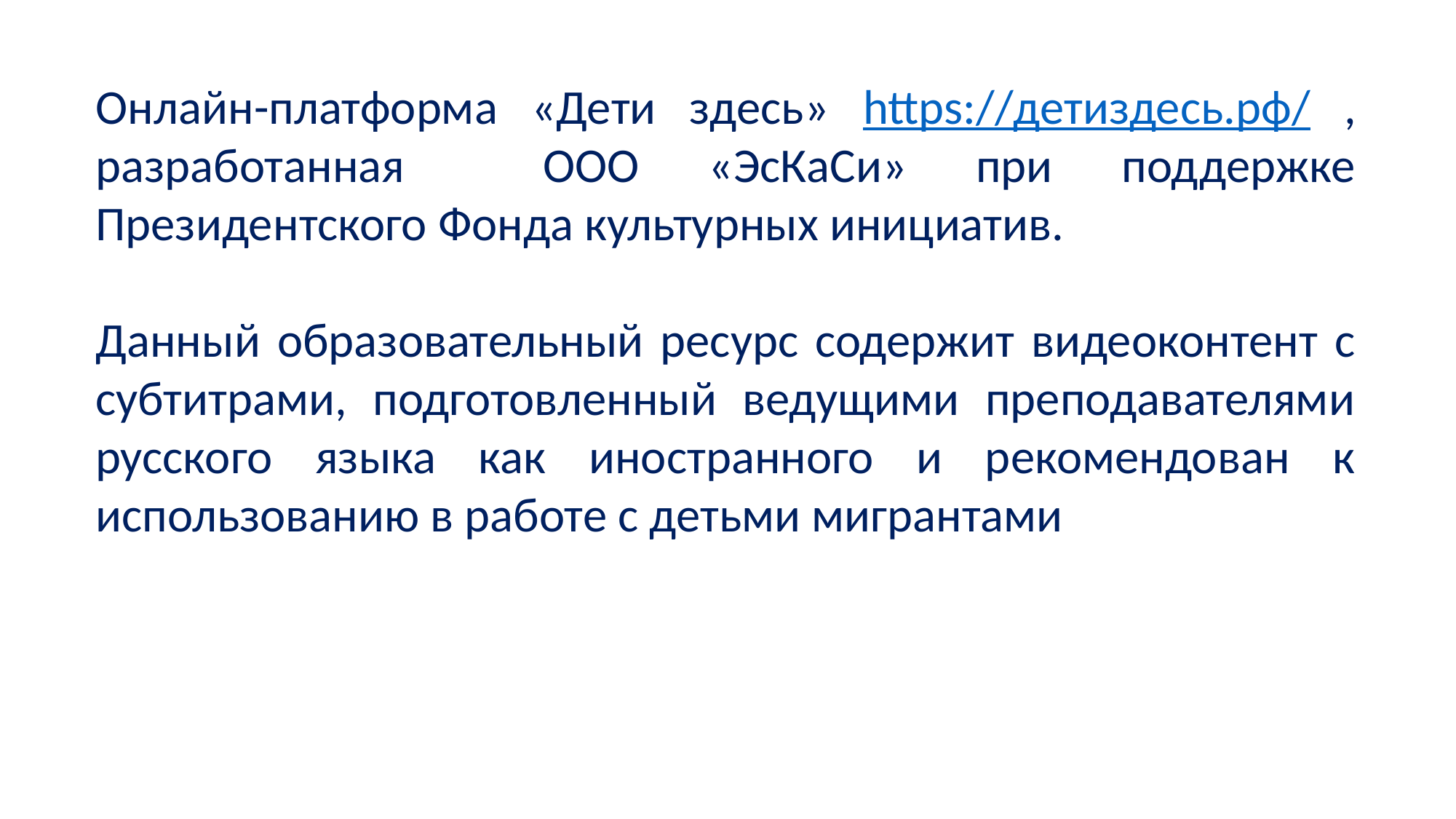

Онлайн-платформа «Дети здесь» https://детиздесь.рф/ , разработанная  ООО «ЭсКаСи» при поддержке Президентского Фонда культурных инициатив.

Данный образовательный ресурс содержит видеоконтент с субтитрами, подготовленный ведущими преподавателями русского языка как иностранного и рекомендован к использованию в работе с детьми мигрантами